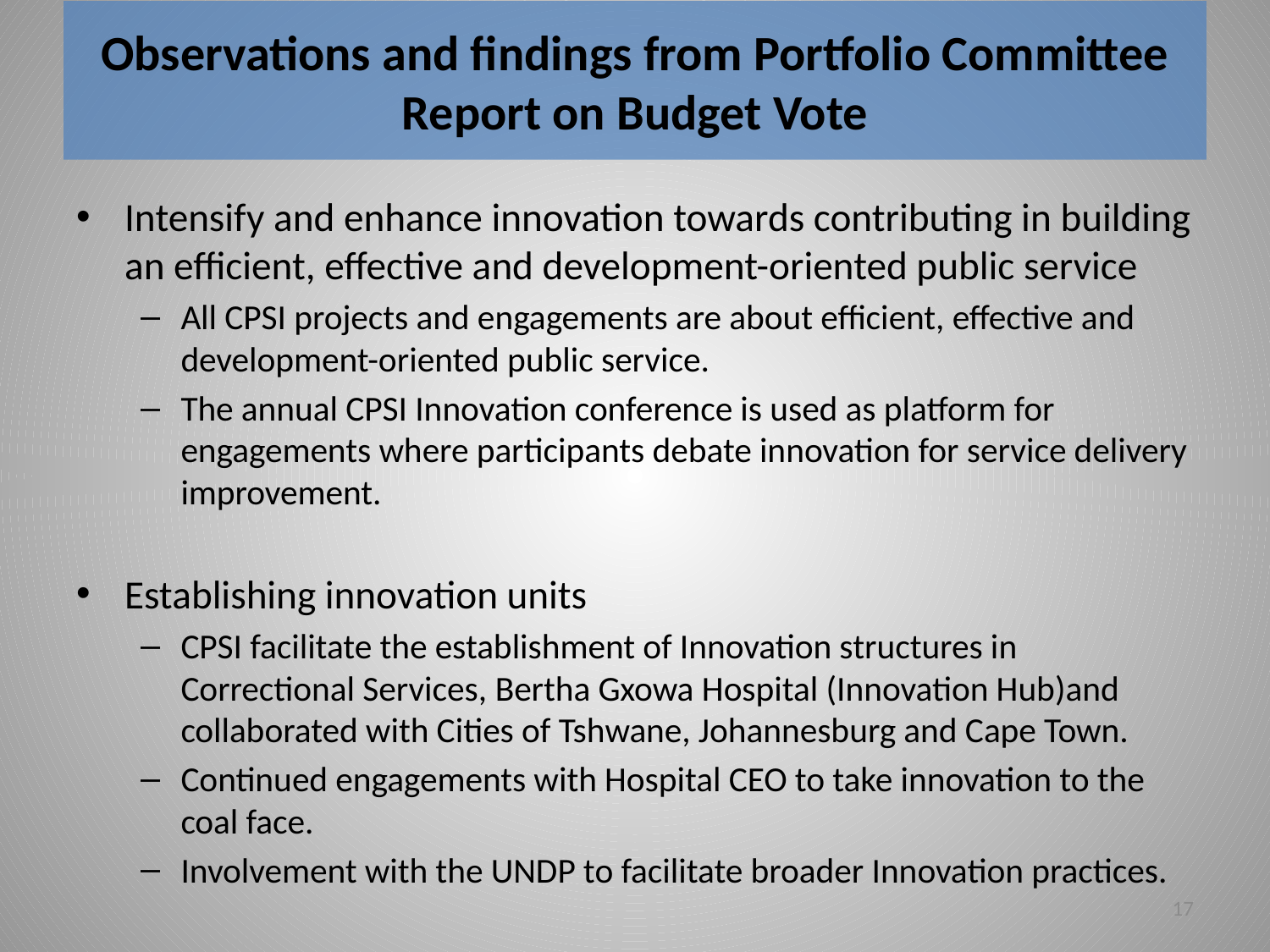

# Observations and findings from Portfolio Committee Report on Budget Vote
Intensify and enhance innovation towards contributing in building an efficient, effective and development-oriented public service
All CPSI projects and engagements are about efficient, effective and development-oriented public service.
The annual CPSI Innovation conference is used as platform for engagements where participants debate innovation for service delivery improvement.

Establishing innovation units
CPSI facilitate the establishment of Innovation structures in Correctional Services, Bertha Gxowa Hospital (Innovation Hub)and collaborated with Cities of Tshwane, Johannesburg and Cape Town.
Continued engagements with Hospital CEO to take innovation to the coal face.
Involvement with the UNDP to facilitate broader Innovation practices.
17